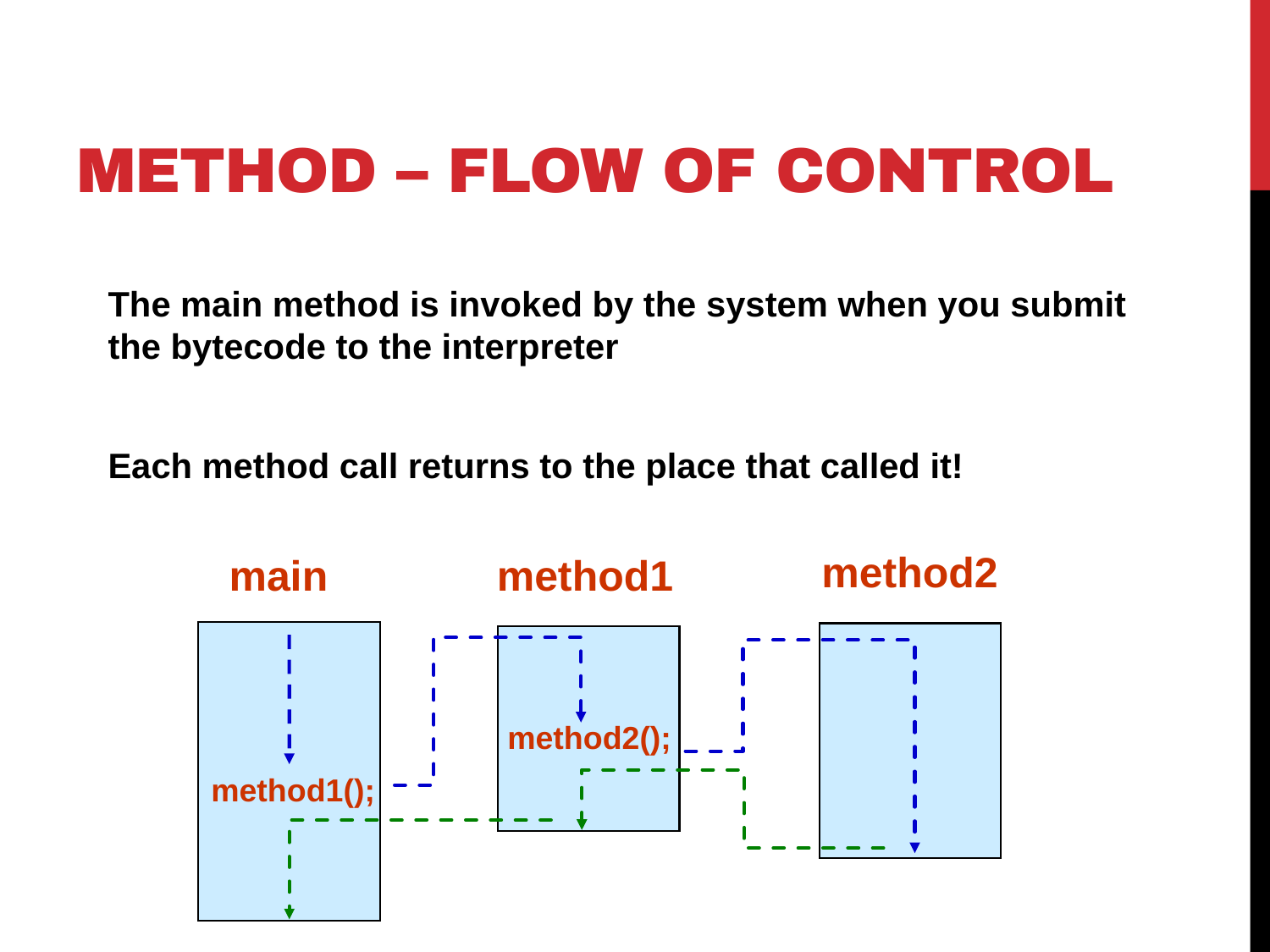

# METHOD – FLOW OF CONTROL
The main method is invoked by the system when you submit the bytecode to the interpreter

Each method call returns to the place that called it!

method2
main
method1

method2();
method1();